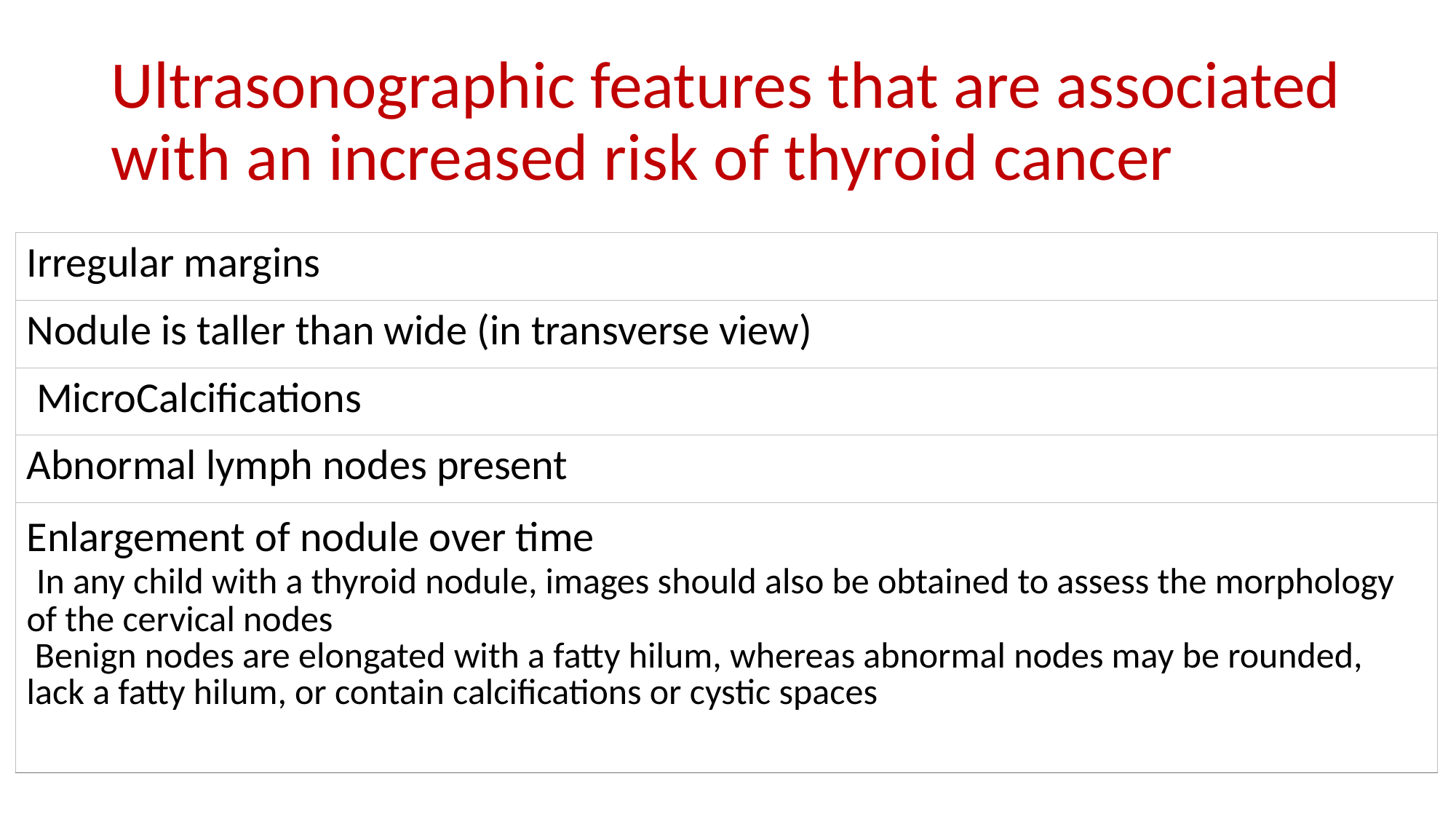

# Ultrasonographic features that are associated with an increased risk of thyroid cancer
| Irregular margins |
| --- |
| Nodule is taller than wide (in transverse view) |
| MicroCalcifications |
| Abnormal lymph nodes present |
| Enlargement of nodule over time  In any child with a thyroid nodule, images should also be obtained to assess the morphology of the cervical nodes Benign nodes are elongated with a fatty hilum, whereas abnormal nodes may be rounded, lack a fatty hilum, or contain calcifications or cystic spaces |